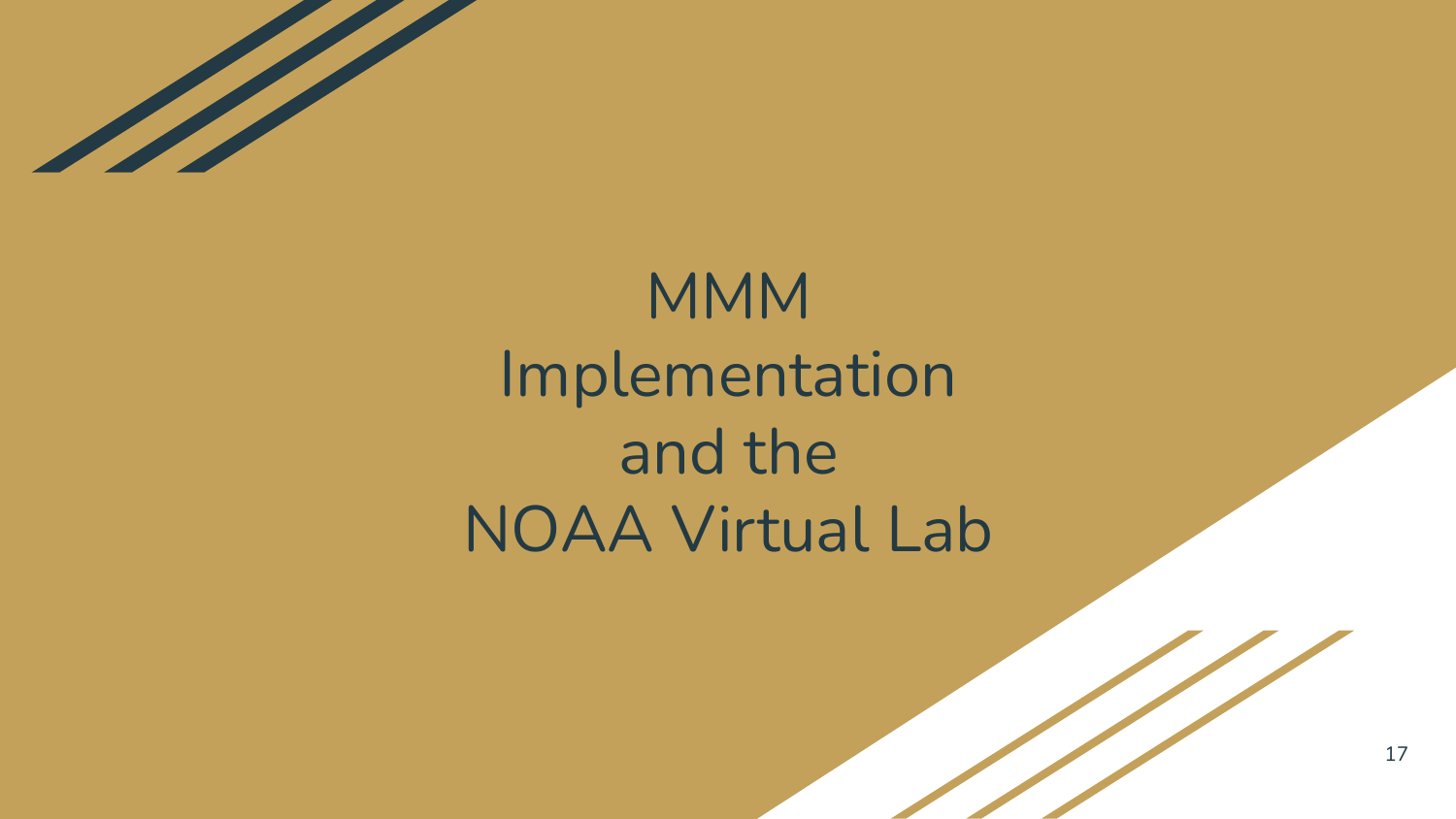

# MMM
Implementation
and the
NOAA Virtual Lab
17